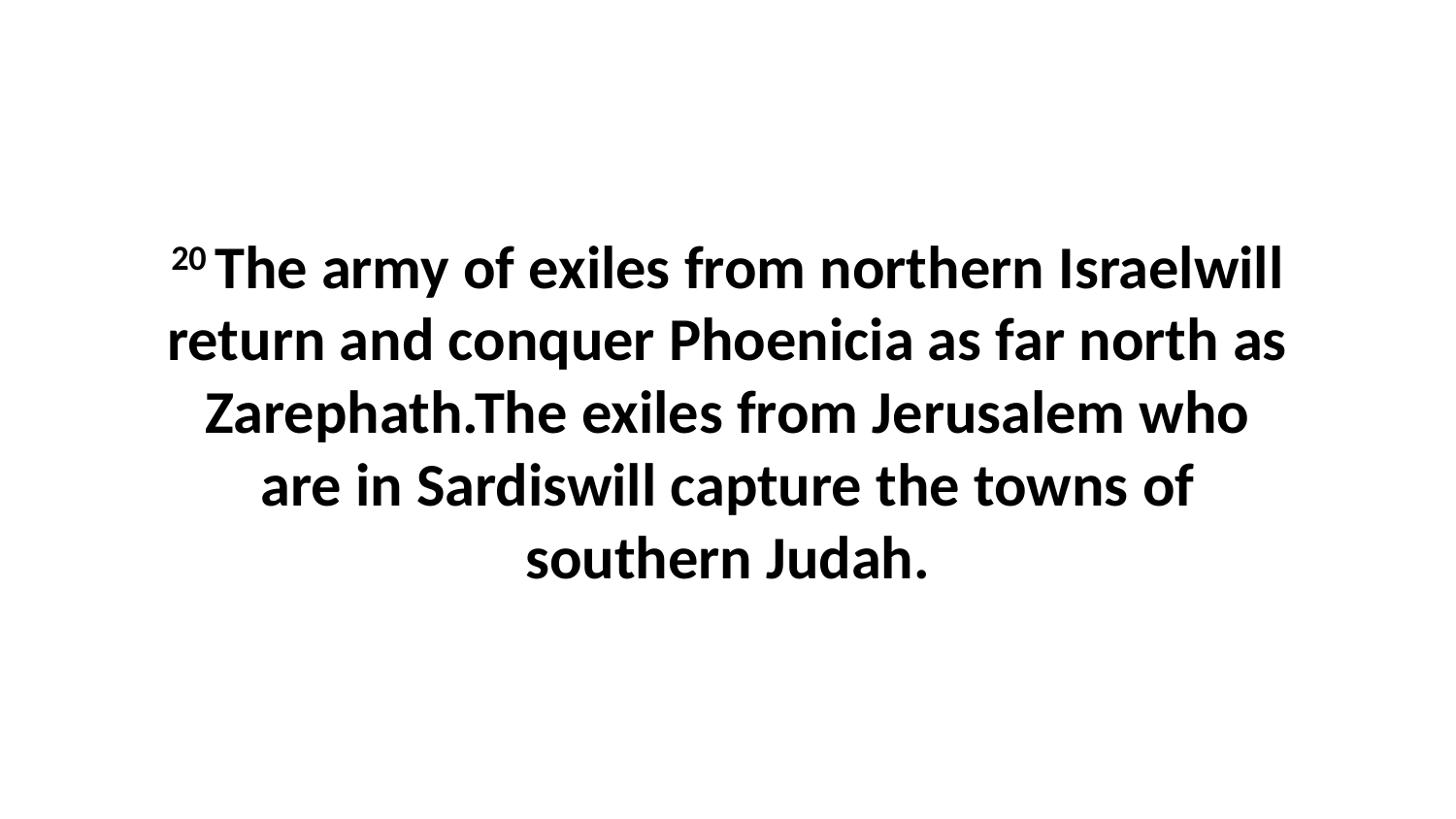

20 The army of exiles from northern Israelwill return and conquer Phoenicia as far north as Zarephath.The exiles from Jerusalem who are in Sardiswill capture the towns of southern Judah.